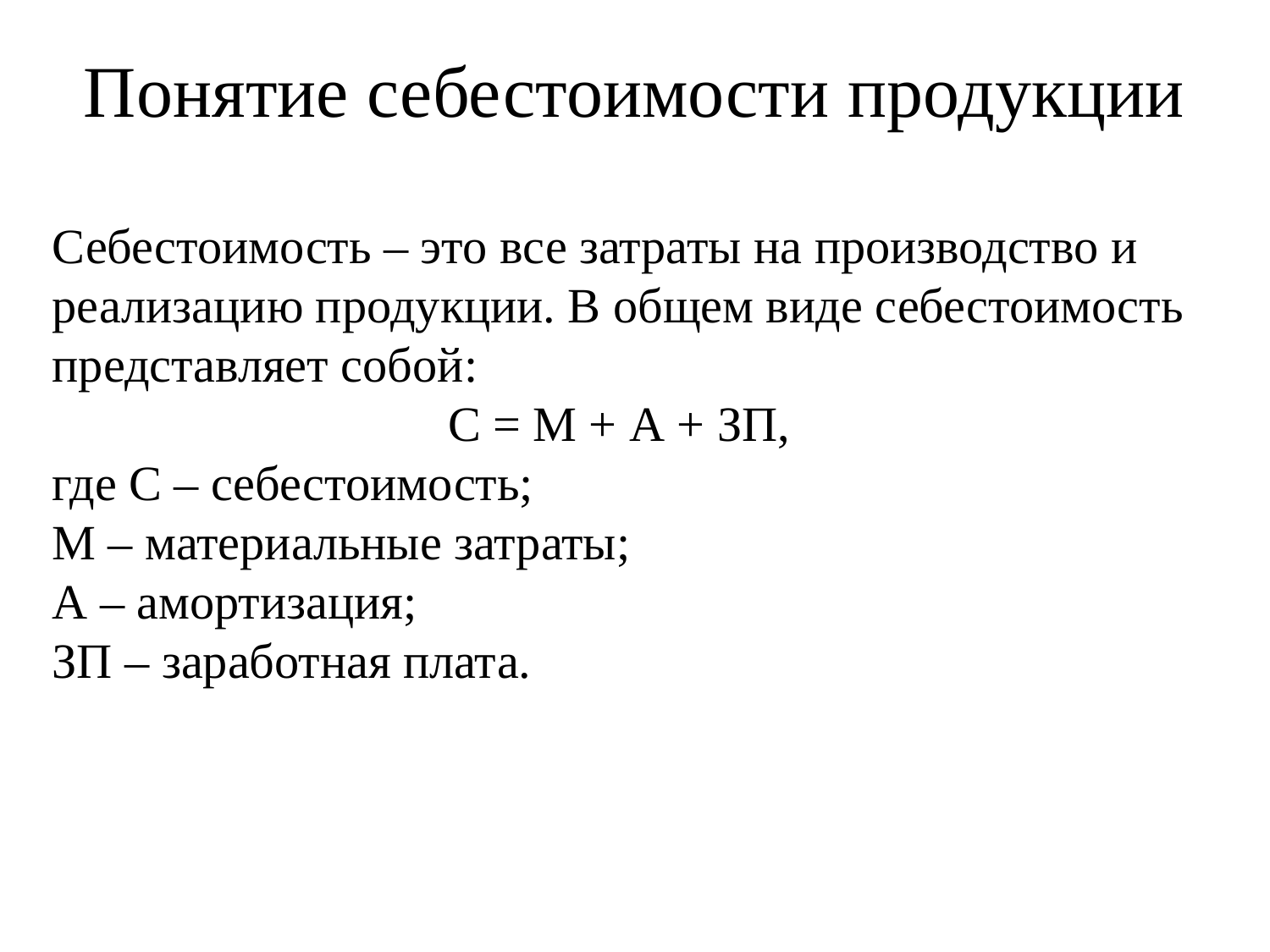

# Понятие себестоимости продукции
Себестоимость – это все затраты на производство и реализацию продукции. В общем виде себестоимость представляет собой:
С = М + А + ЗП,
где С – себестоимость;
М – материальные затраты;
А – амортизация;
ЗП – заработная плата.